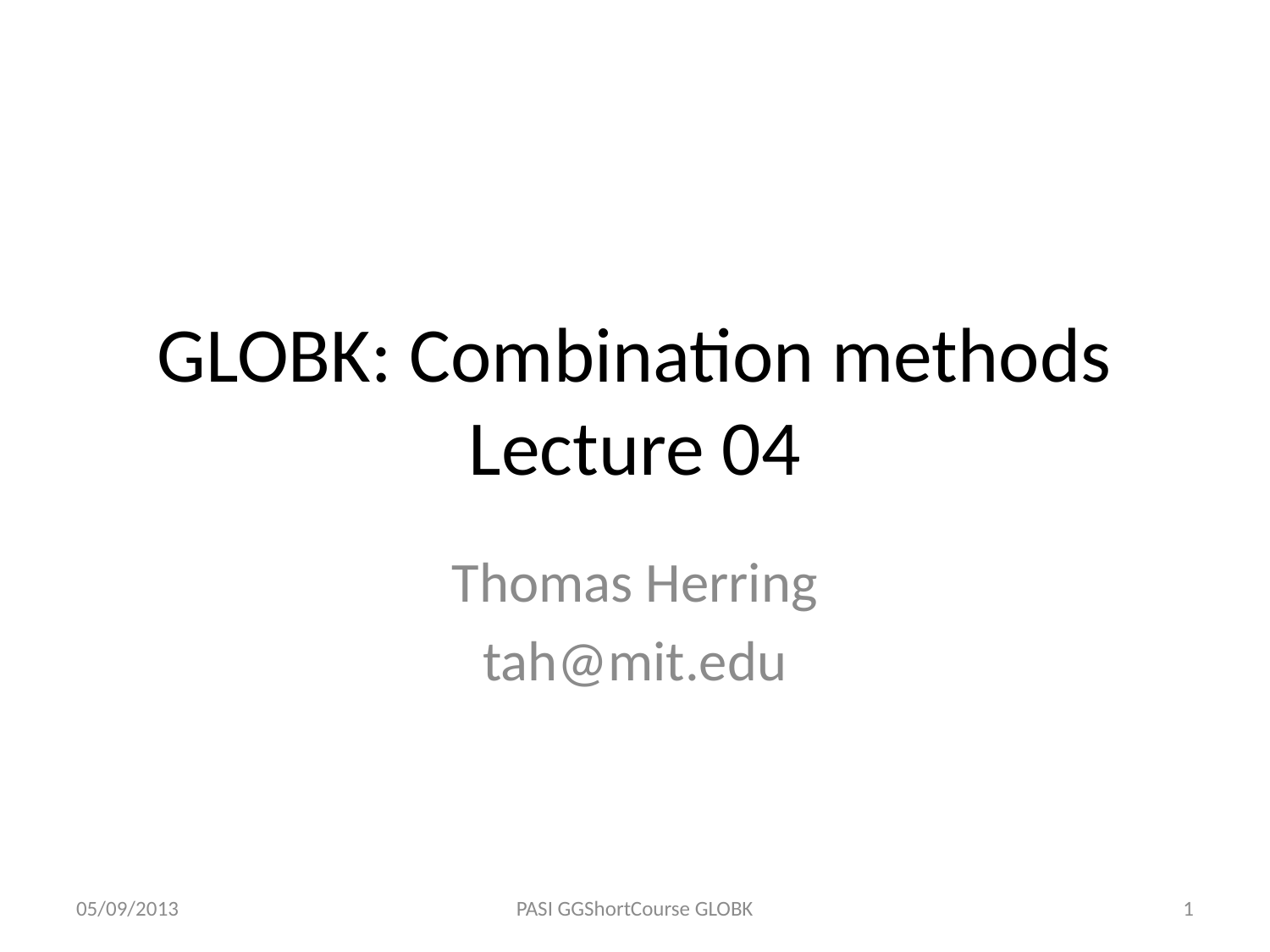

# GLOBK: Combination methods Lecture 04
Thomas Herring
tah@mit.edu
05/09/2013
PASI GGShortCourse GLOBK
1